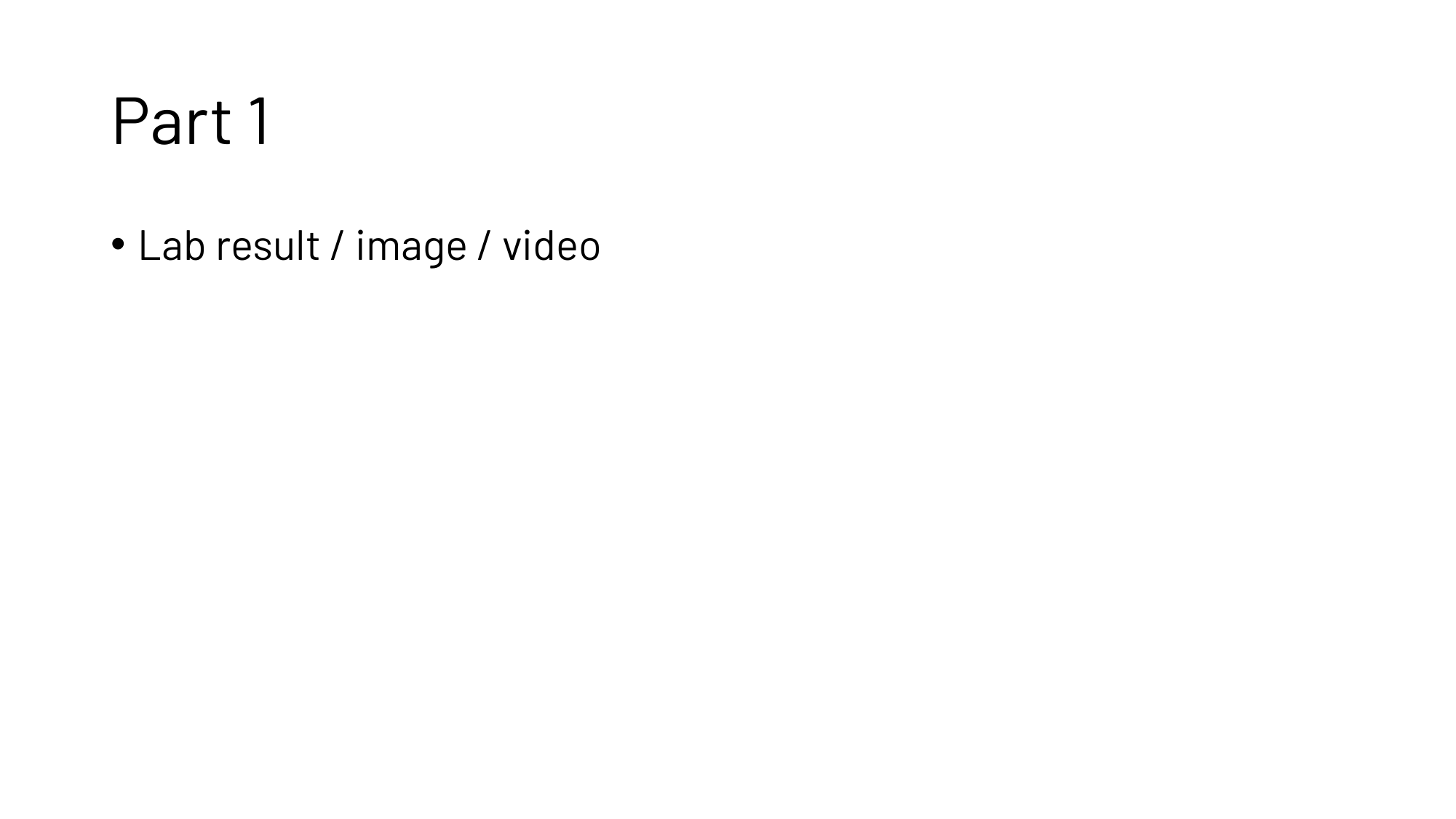

# Part 1
Lab result / image / video